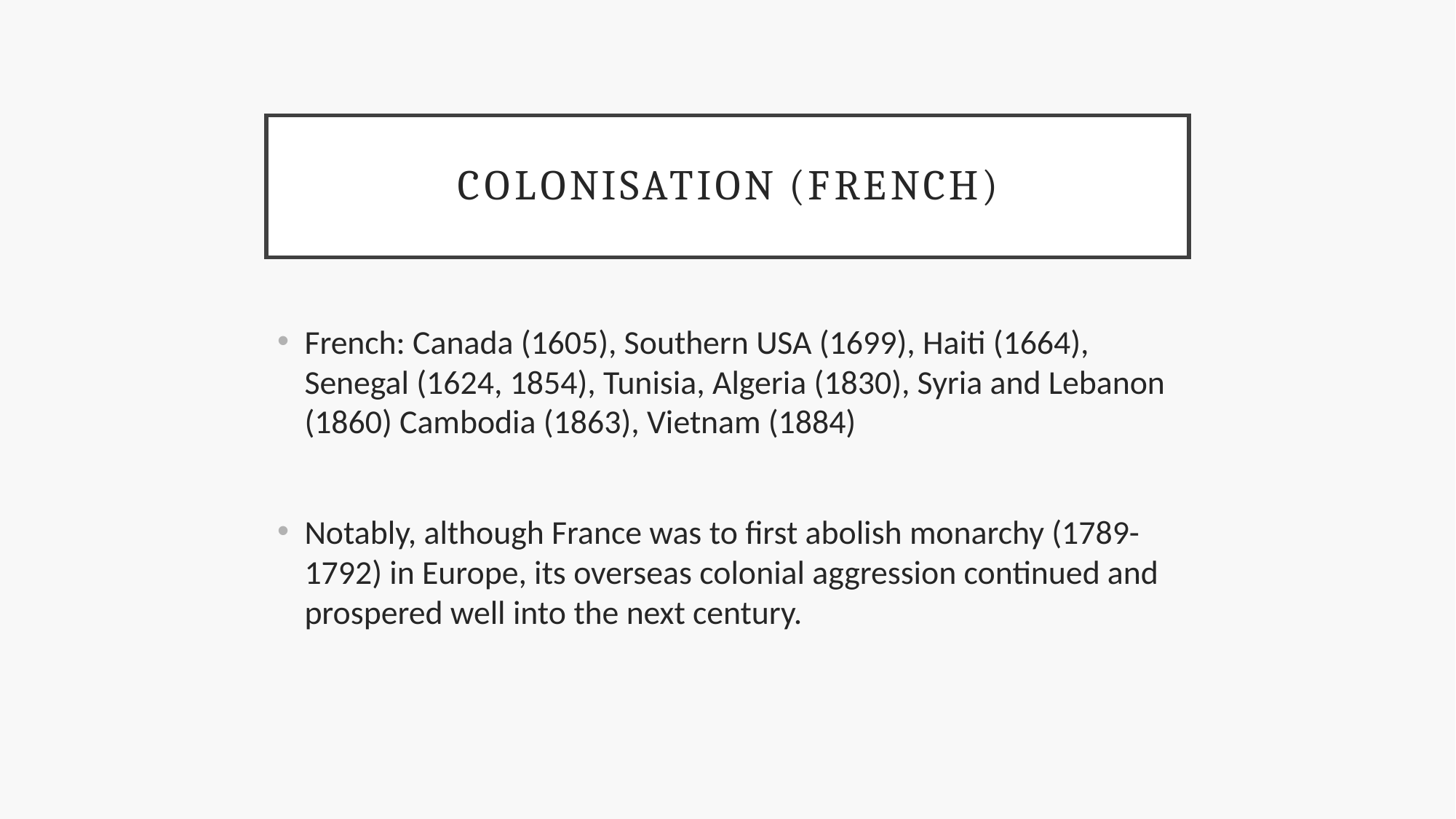

# Colonisation (French)
French: Canada (1605), Southern USA (1699), Haiti (1664), Senegal (1624, 1854), Tunisia, Algeria (1830), Syria and Lebanon (1860) Cambodia (1863), Vietnam (1884)

Notably, although France was to first abolish monarchy (1789-1792) in Europe, its overseas colonial aggression continued and prospered well into the next century.